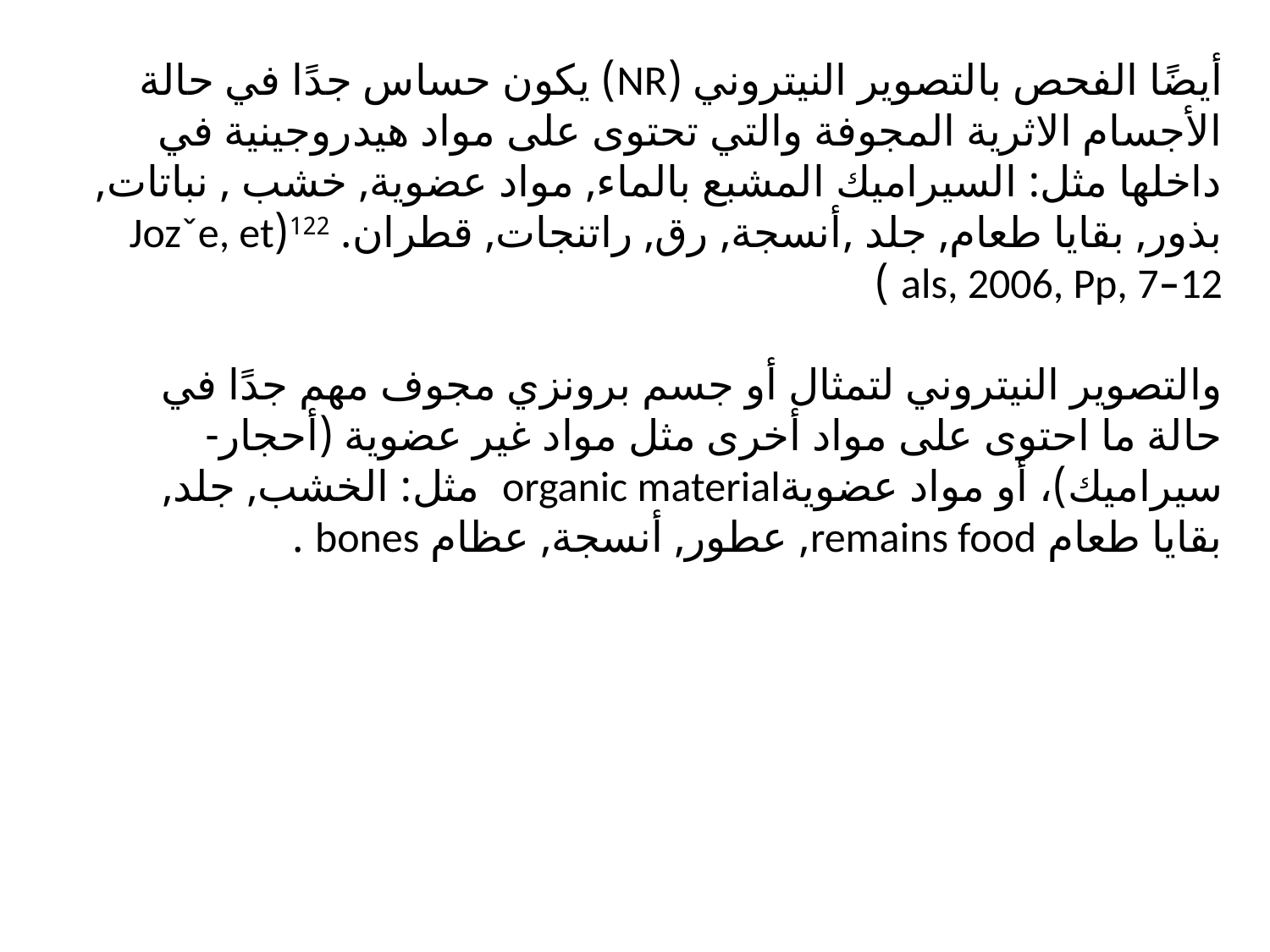

أيضًا الفحص بالتصوير النيتروني (NR) يكون حساس جدًا في حالة الأجسام الاثرية المجوفة والتي تحتوى على مواد هيدروجينية في داخلها مثل: السيراميك المشبع بالماء, مواد عضوية, خشب , نباتات, بذور, بقايا طعام, جلد ,أنسجة, رق, راتنجات, قطران. 122(Jozˇe, et als, 2006, Pp, 7–12 )

والتصوير النيتروني لتمثال أو جسم برونزي مجوف مهم جدًا في حالة ما احتوى على مواد أخرى مثل مواد غير عضوية (أحجار- سيراميك)، أو مواد عضويةorganic material  مثل: الخشب, جلد, بقايا طعام remains food, عطور, أنسجة, عظام bones .